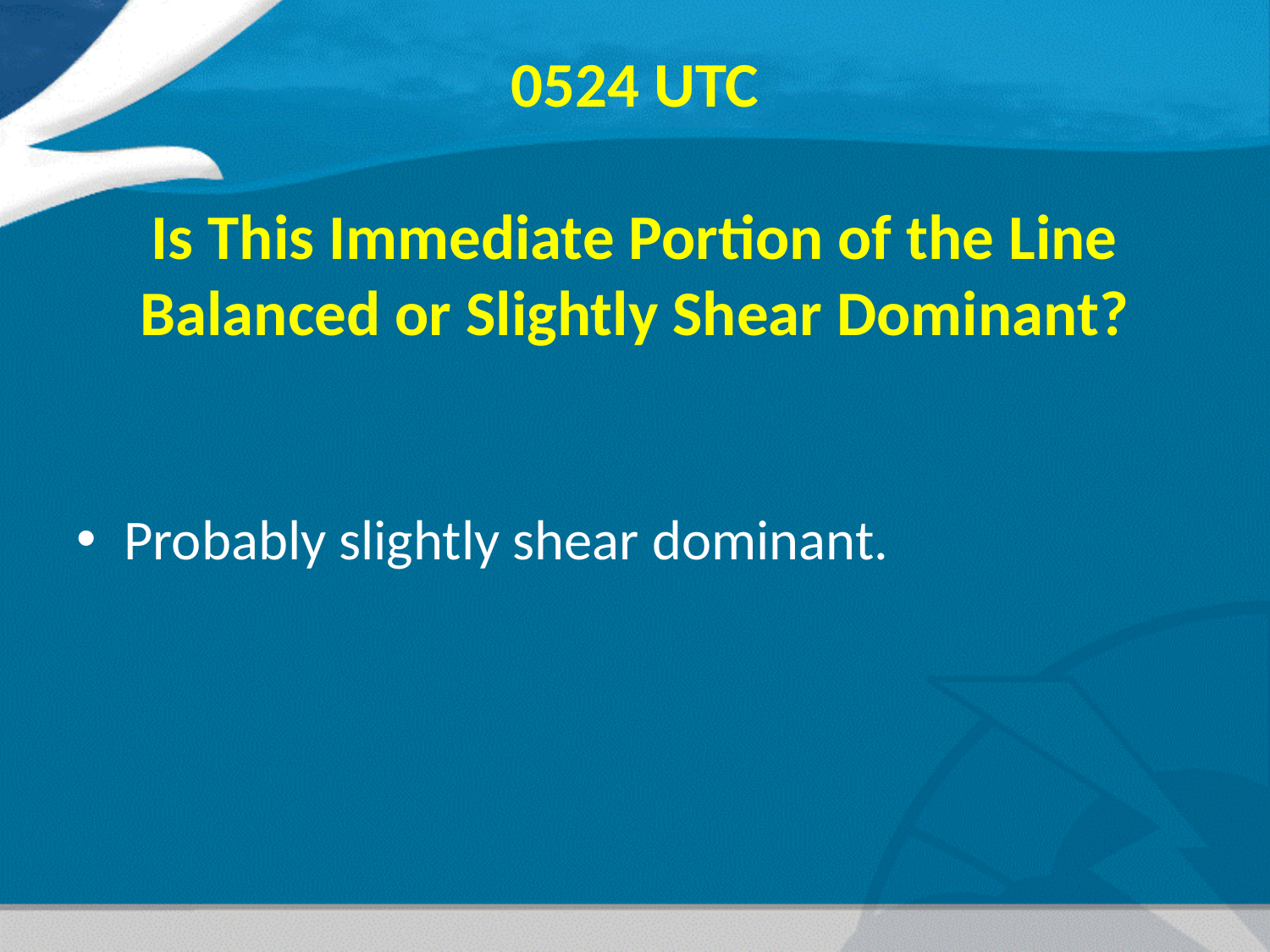

0524 UTC
Is This Immediate Portion of the Line Balanced or Slightly Shear Dominant?
Probably slightly shear dominant.